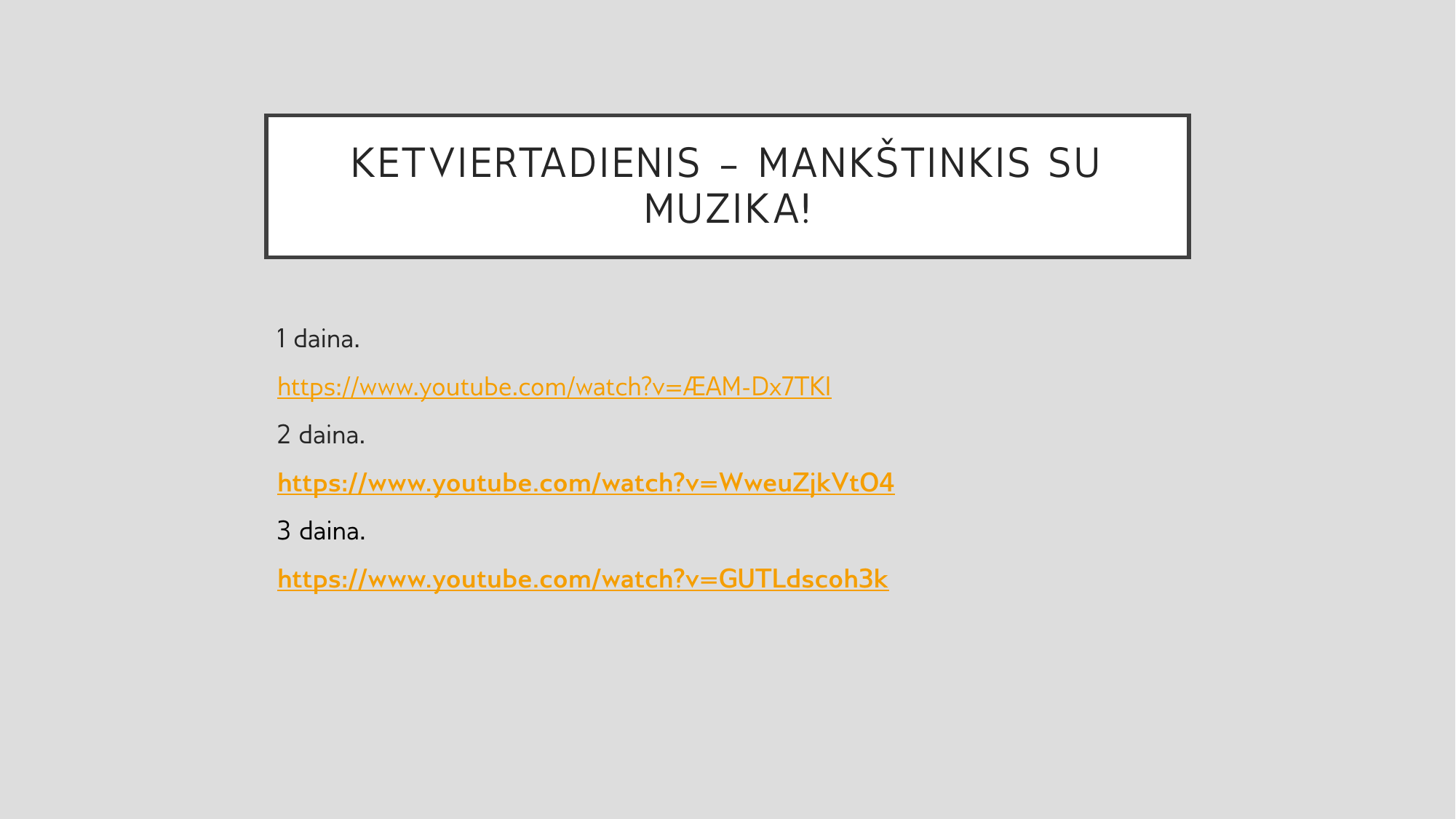

# Ketviertadienis – mankštinkis su muzika!
1 daina.
https://www.youtube.com/watch?v=AEAM-Dx7TKI
2 daina.
https://www.youtube.com/watch?v=WweuZjkVtO4
3 daina.
https://www.youtube.com/watch?v=GUTLdscoh3k